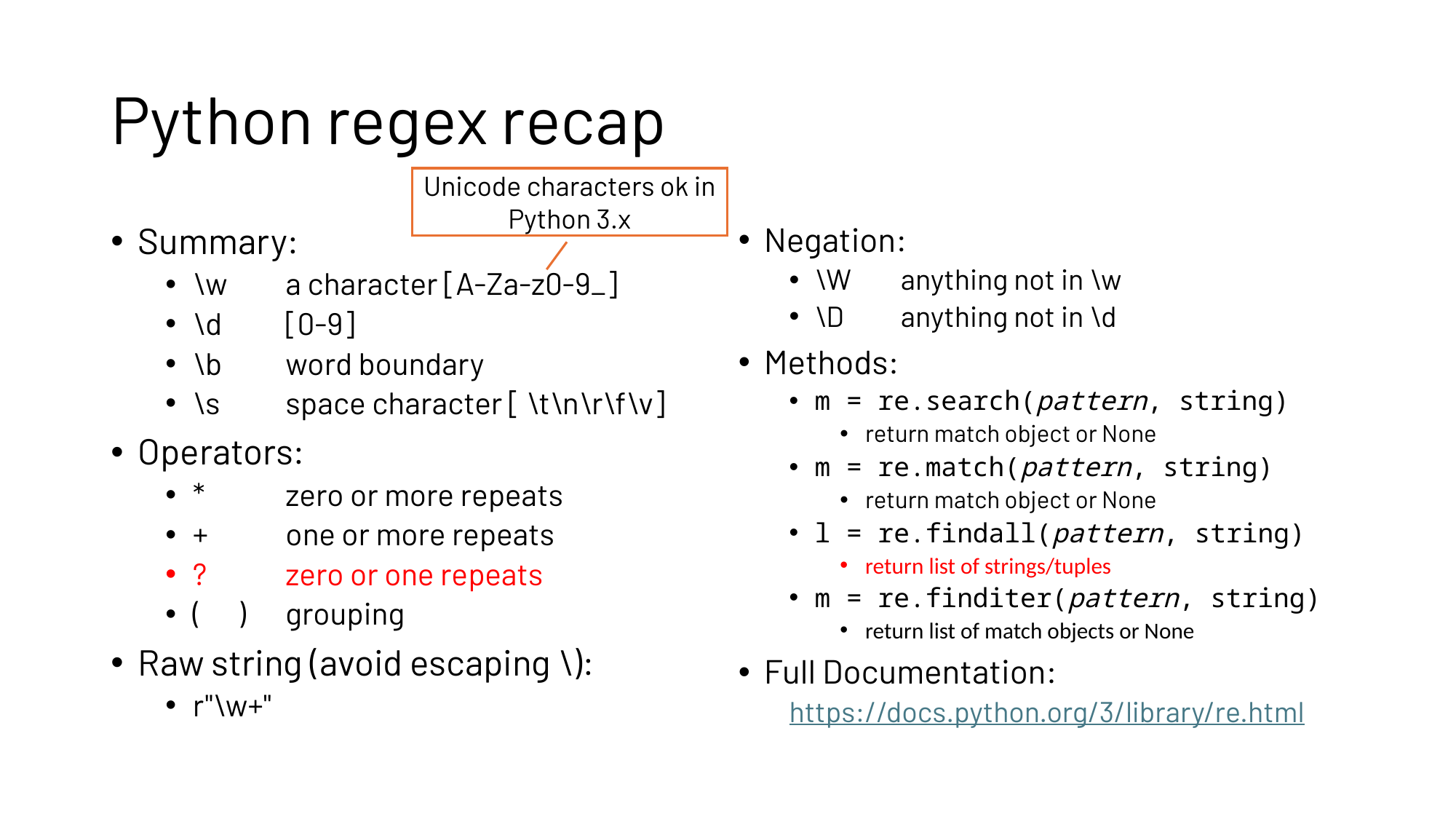

# Python regex recap
Unicode characters ok in Python 3.x
Summary:
\w	a character [A-Za-z0-9_]
\d	[0-9]
\b	word boundary
\s		space character [ \t\n\r\f\v]
Operators:
*		zero or more repeats
+		one or more repeats
?		zero or one repeats
(      )	grouping
Raw string (avoid escaping \):
r"\w+"

Negation:
\W	anything not in \w
\D	anything not in \d
Methods:
m = re.search(pattern, string)
return match object or None
m = re.match(pattern, string)
return match object or None
l = re.findall(pattern, string)
return list of strings/tuples
m = re.finditer(pattern, string)
return list of match objects or None
Full Documentation:
https://docs.python.org/3/library/re.html